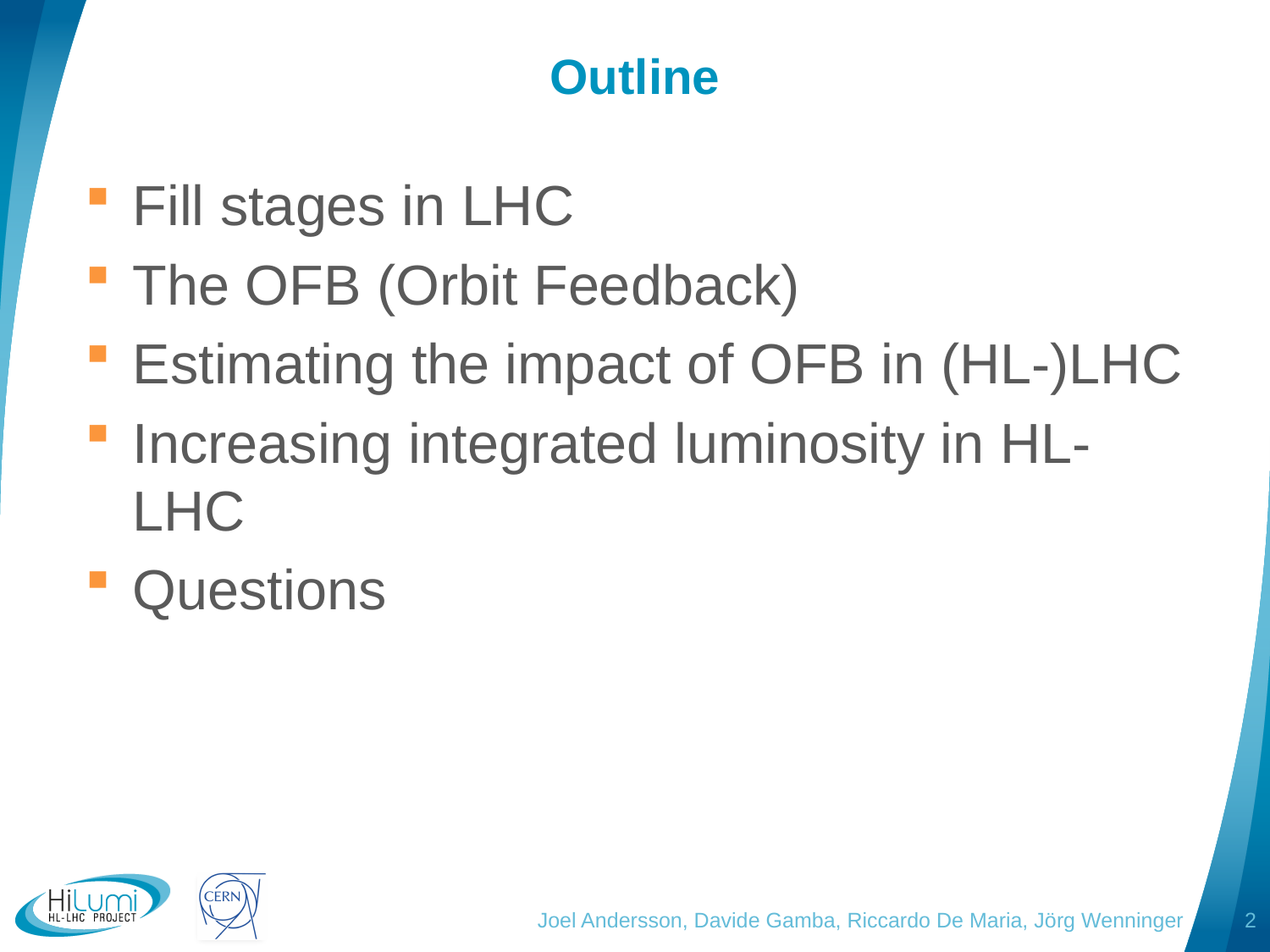

# Outline
Fill stages in LHC
The OFB (Orbit Feedback)
Estimating the impact of OFB in (HL-)LHC
Increasing integrated luminosity in HL-LHC
Questions

Joel Andersson, Davide Gamba, Riccardo De Maria, Jörg Wenninger
2